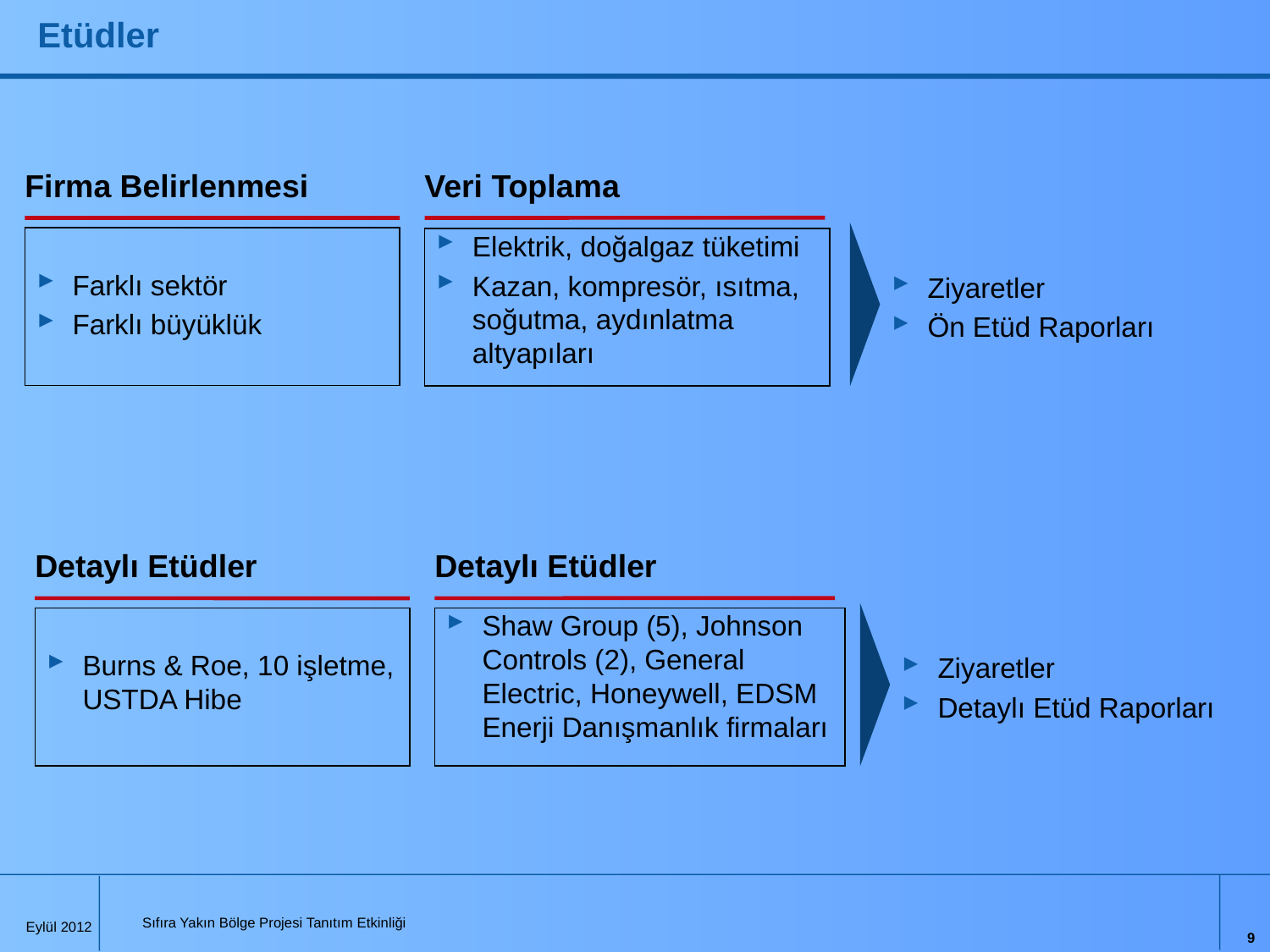

# Etüdler
Firma Belirlenmesi
Veri Toplama

Farklı sektör
Farklı büyüklük
Ziyaretler
Ön Etüd Raporları
Elektrik, doğalgaz tüketimi
Kazan, kompresör, ısıtma, soğutma, aydınlatma altyapıları

Detaylı Etüdler
Detaylı Etüdler

Burns & Roe, 10 işletme, USTDA Hibe
Shaw Group (5), Johnson Controls (2), General Electric, Honeywell, EDSM Enerji Danışmanlık firmaları

Ziyaretler
Detaylı Etüd Raporları

9

Sıfıra Yakın Bölge Projesi Tanıtım Etkinliği
Eylül 2012